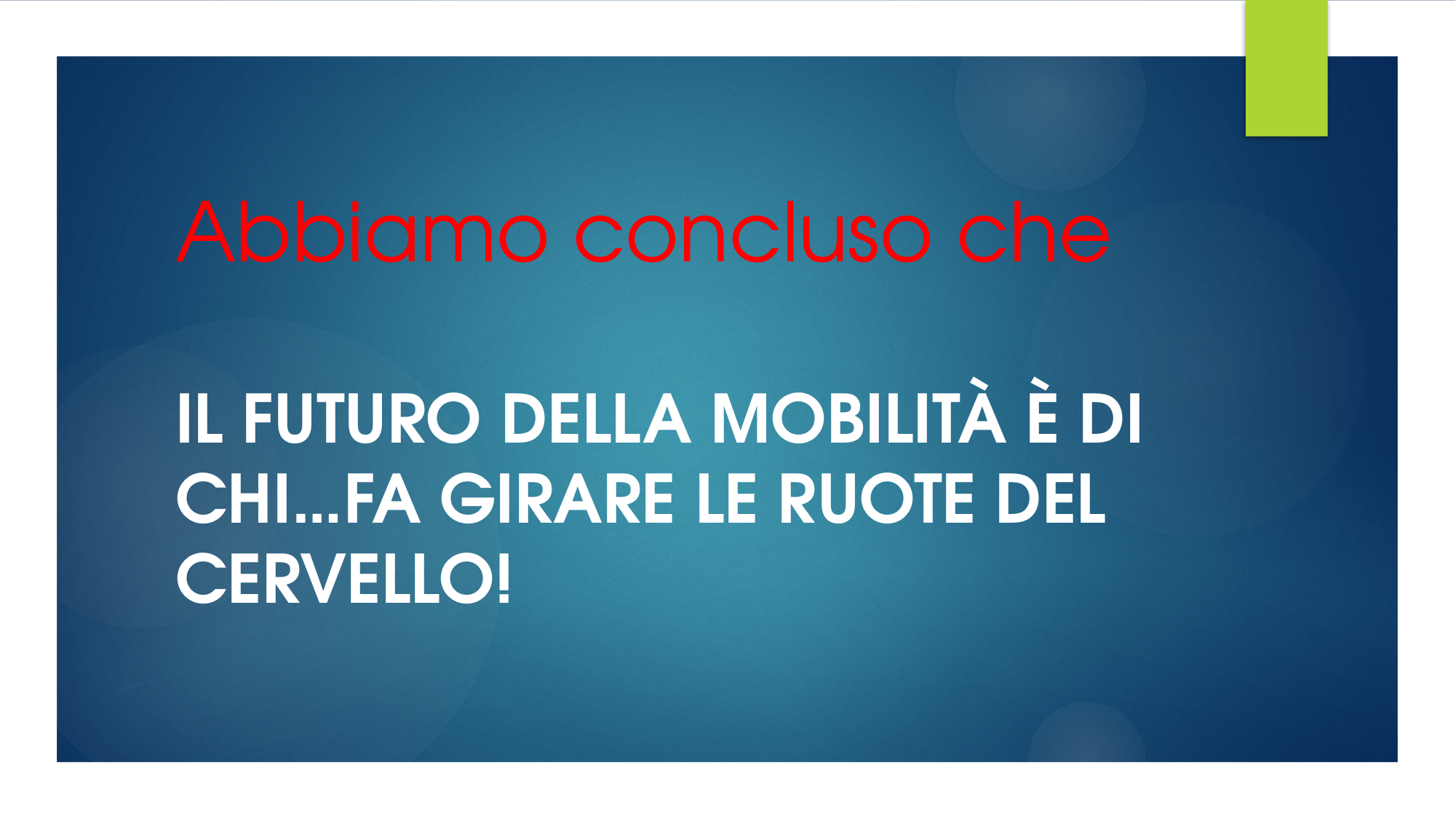

# Abbiamo concluso che IL FUTURO DELLA MOBILITÀ È DI CHI…FA GIRARE LE RUOTE DEL CERVELLO!